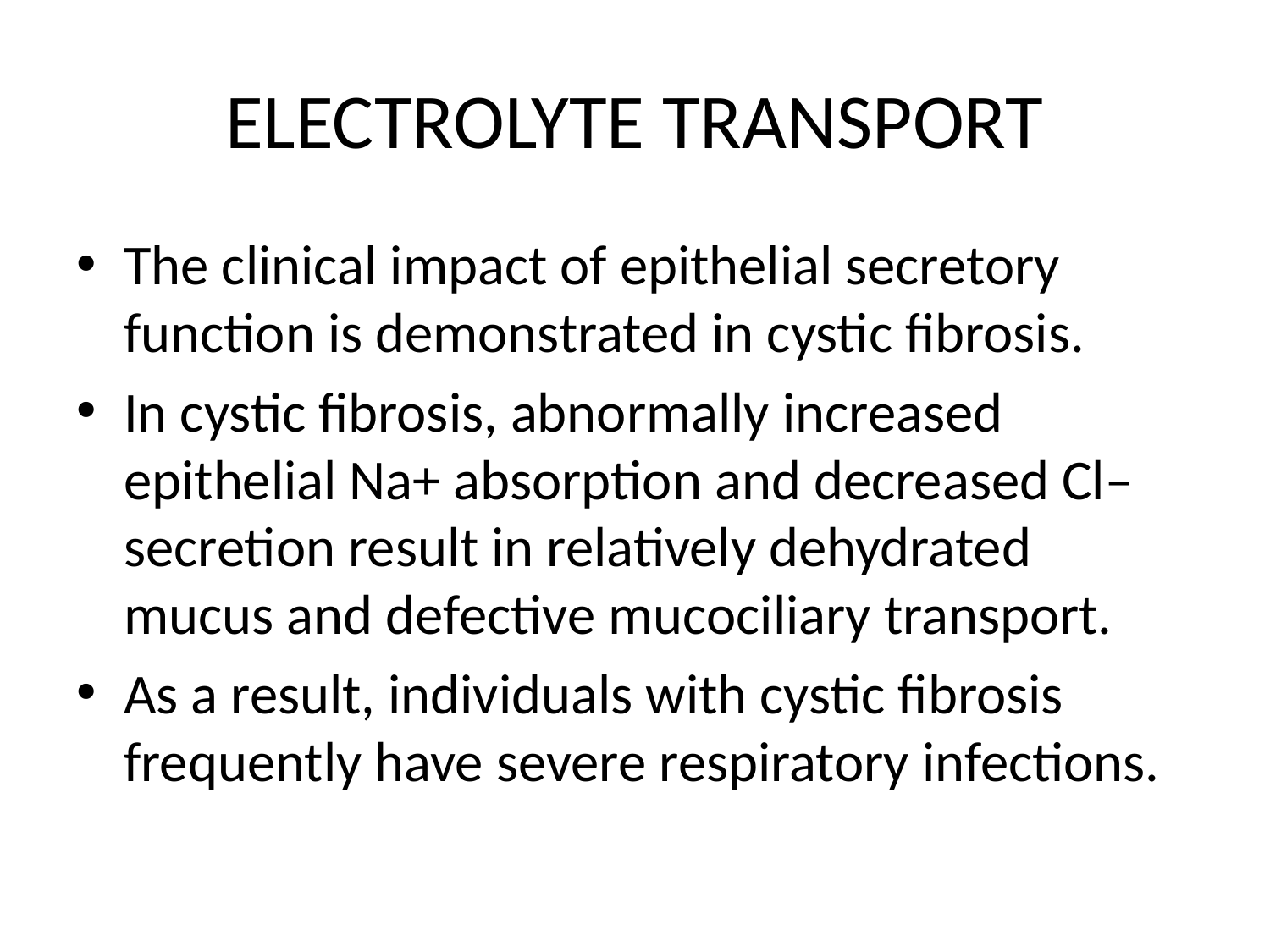

# ELECTROLYTE TRANSPORT
The clinical impact of epithelial secretory function is demonstrated in cystic fibrosis.
In cystic fibrosis, abnormally increased epithelial Na+ absorption and decreased Cl– secretion result in relatively dehydrated mucus and defective mucociliary transport.
As a result, individuals with cystic fibrosis frequently have severe respiratory infections.